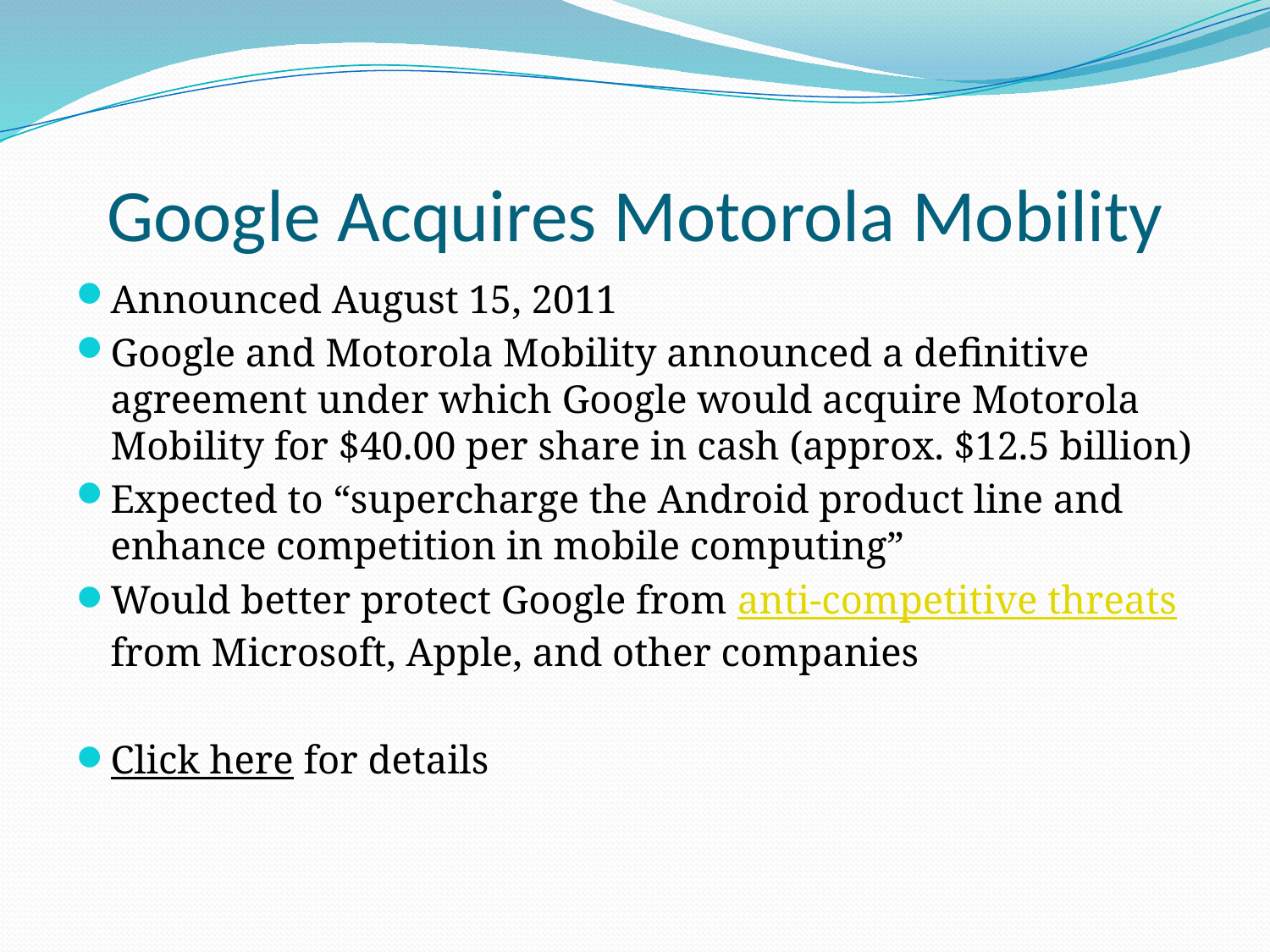

# Google Acquires Motorola Mobility
Announced August 15, 2011
Google and Motorola Mobility announced a definitive agreement under which Google would acquire Motorola Mobility for $40.00 per share in cash (approx. $12.5 billion)
Expected to “supercharge the Android product line and enhance competition in mobile computing”
Would better protect Google from anti-competitive threats from Microsoft, Apple, and other companies

Click here for details